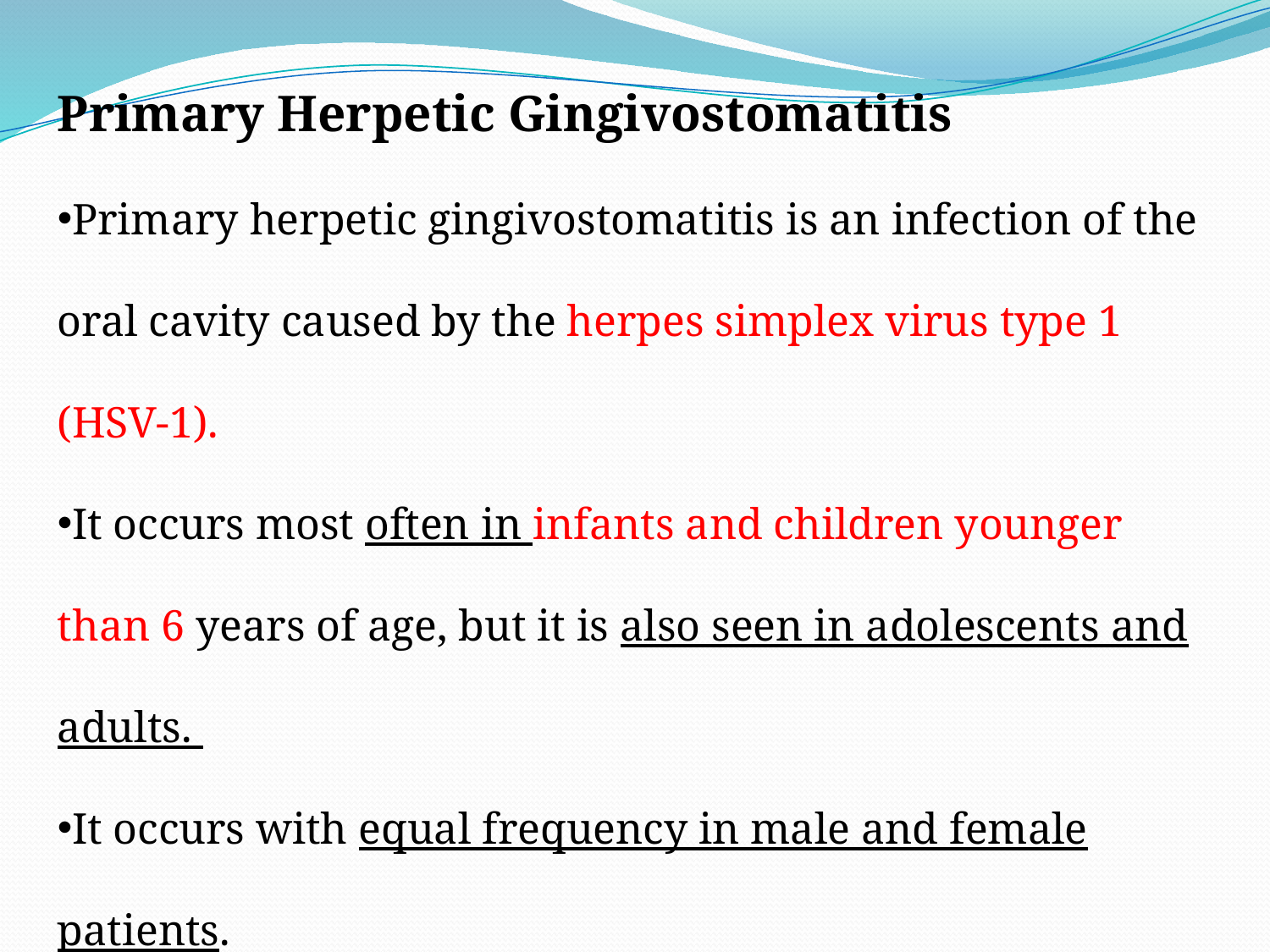

Primary Herpetic Gingivostomatitis
Primary herpetic gingivostomatitis is an infection of the oral cavity caused by the herpes simplex virus type 1 (HSV-1).
It occurs most often in infants and children younger than 6 years of age, but it is also seen in adolescents and adults.
It occurs with equal frequency in male and female patients.